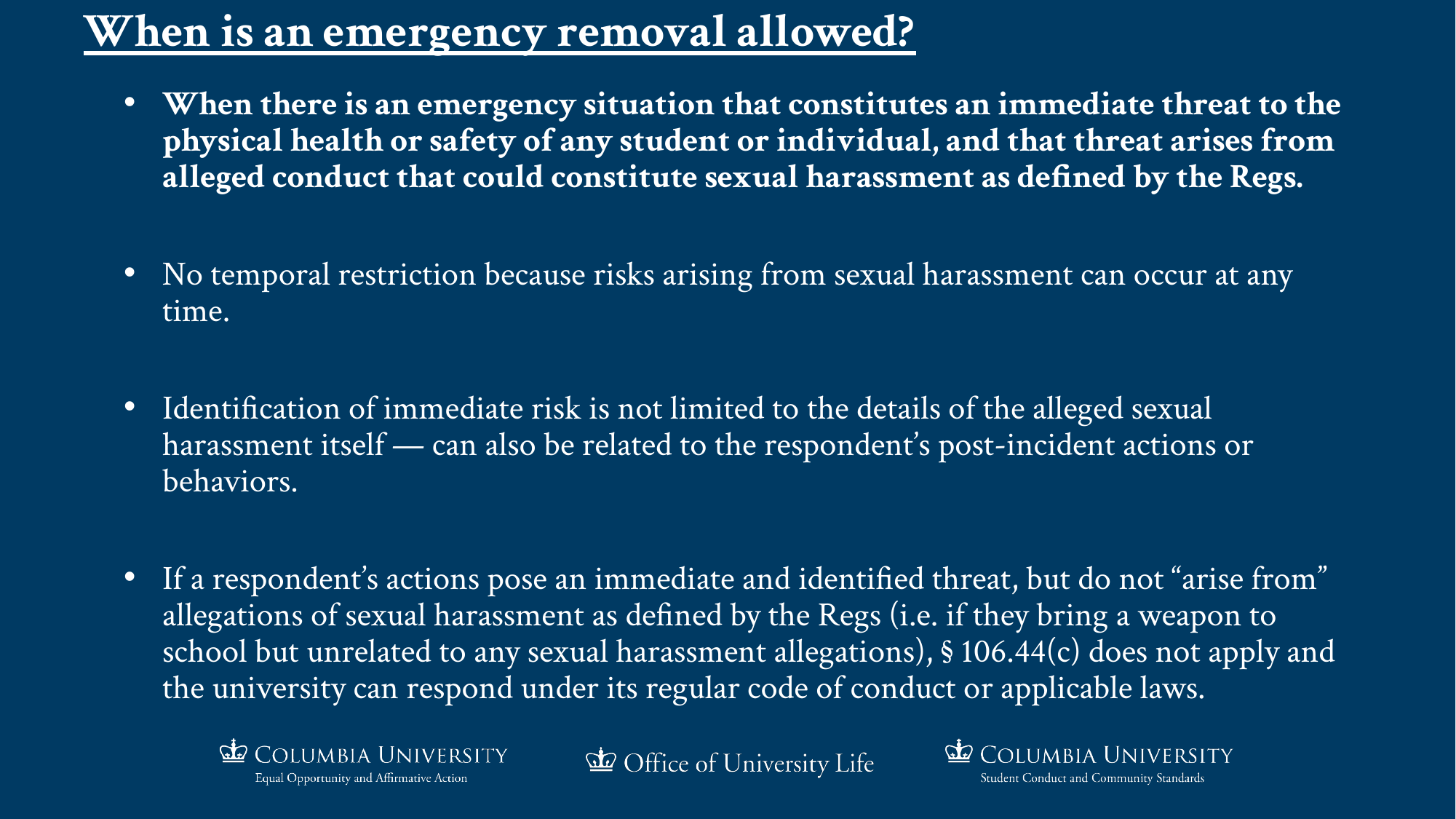

# When is an emergency removal allowed?
When there is an emergency situation that constitutes an immediate threat to the physical health or safety of any student or individual, and that threat arises from alleged conduct that could constitute sexual harassment as defined by the Regs.

No temporal restriction because risks arising from sexual harassment can occur at any time.

Identification of immediate risk is not limited to the details of the alleged sexual harassment itself — can also be related to the respondent’s post-incident actions or behaviors.

If a respondent’s actions pose an immediate and identified threat, but do not “arise from” allegations of sexual harassment as defined by the Regs (i.e. if they bring a weapon to school but unrelated to any sexual harassment allegations), § 106.44(c) does not apply and the university can respond under its regular code of conduct or applicable laws.